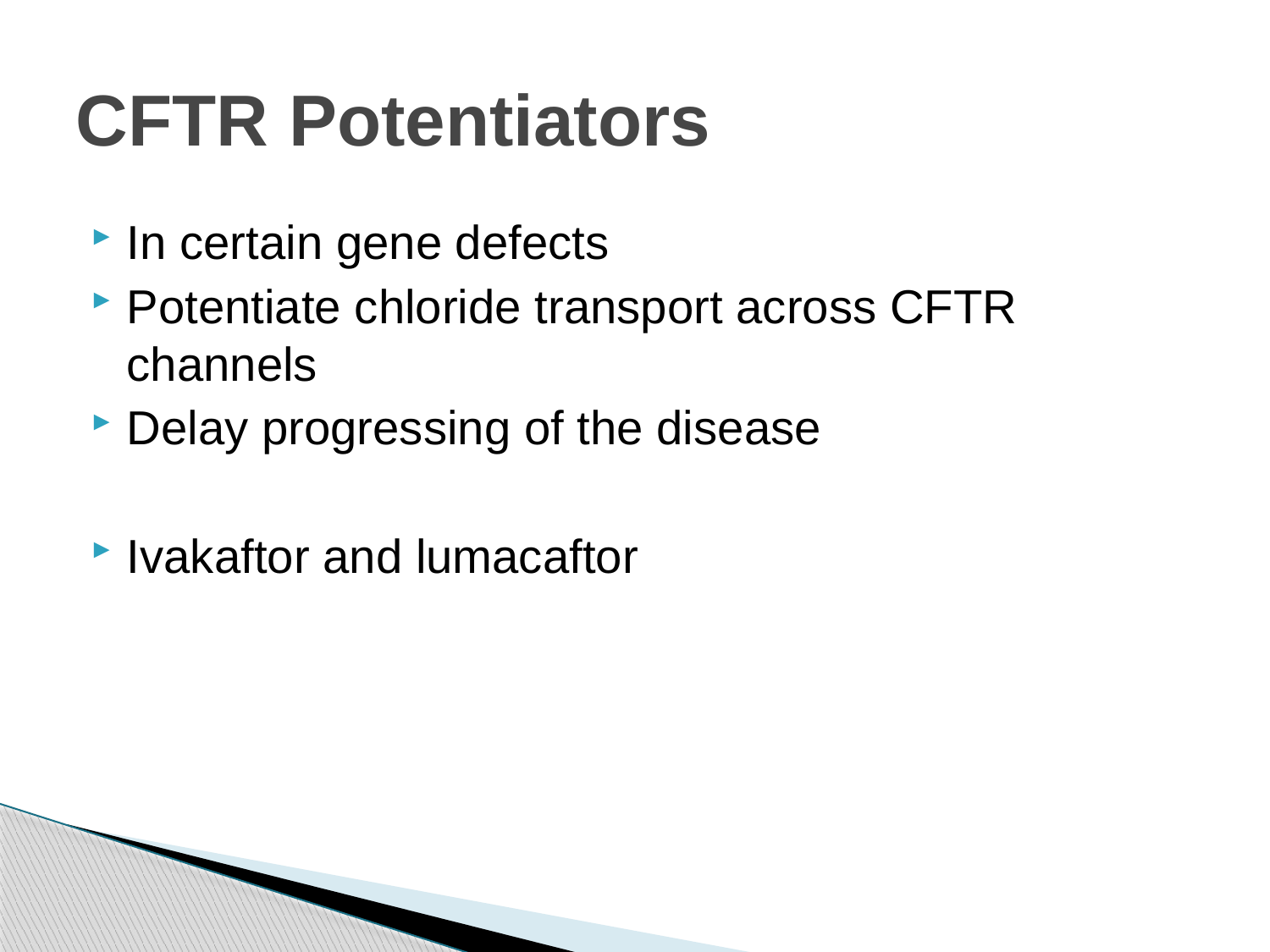

# CFTR Potentiators
In certain gene defects
Potentiate chloride transport across CFTR channels
Delay progressing of the disease

Ivakaftor and lumacaftor